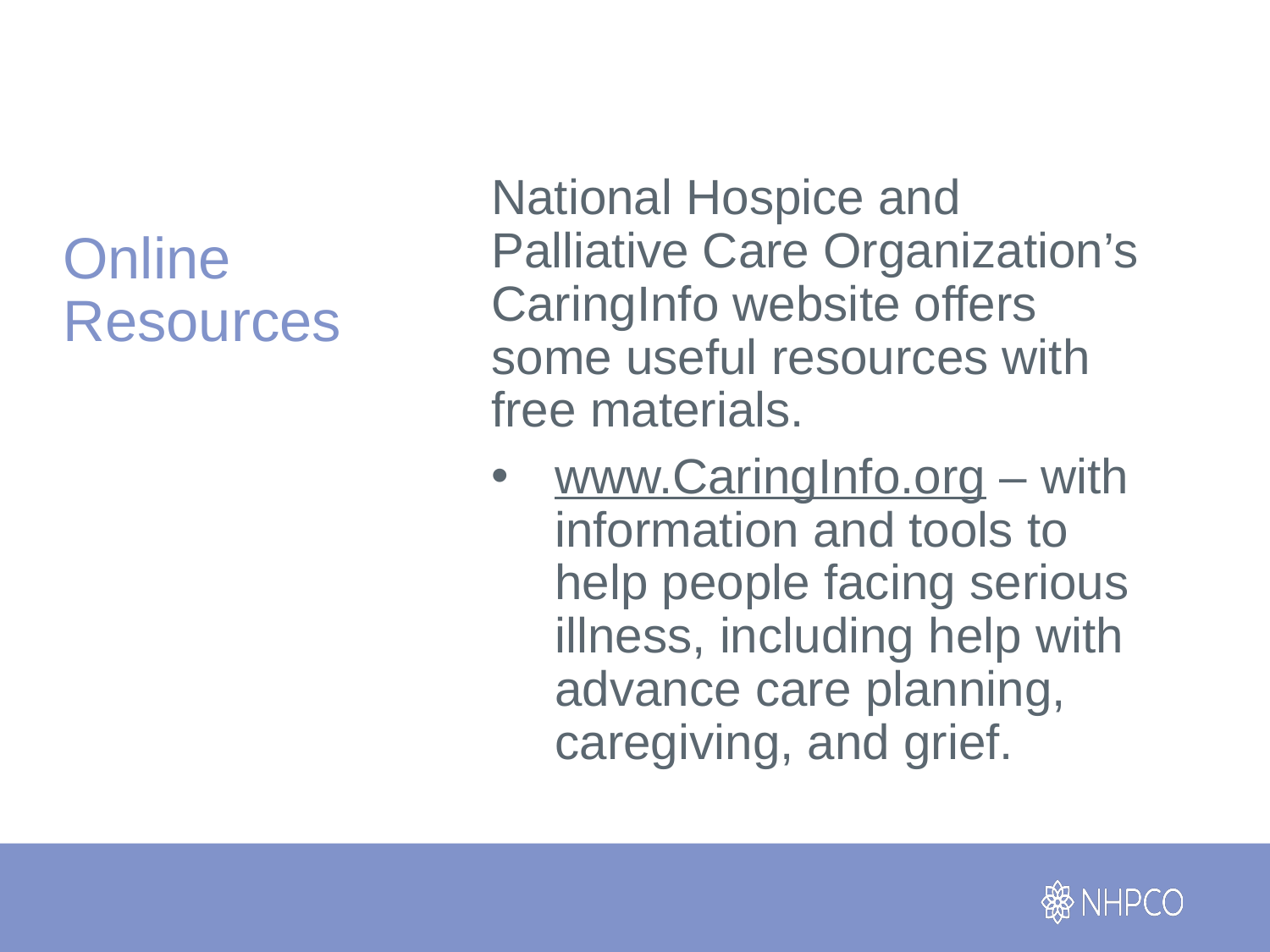

# Online Resources
National Hospice and Palliative Care Organization’s CaringInfo website offers some useful resources with free materials.
www.CaringInfo.org – with information and tools to help people facing serious illness, including help with advance care planning, caregiving, and grief.